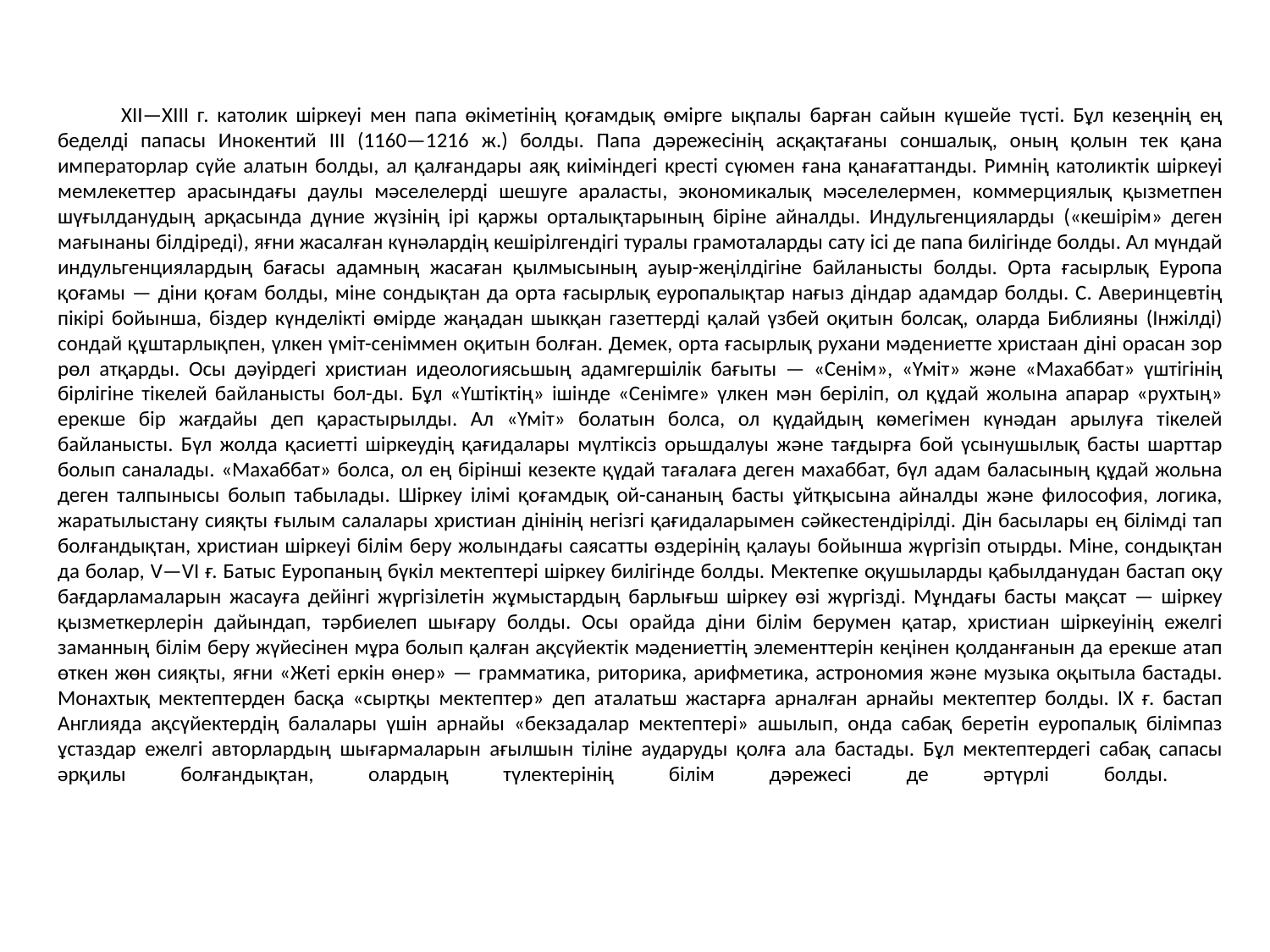

# XII—XIII г. католик шіркеуі мен папа өкіметінің қоғамдық өмірге ықпалы барған сайын күшейе түсті. Бұл кезеңнің ең беделді папасы Инокентий III (1160—1216 ж.) болды. Папа дәрежесінің асқақтағаны соншалық, оның қолын тек қана императорлар сүйе алатын болды, ал қалғандары аяқ киіміндегі кресті сүюмен ғана қанағаттанды. Римнің католиктік шіркеуі мемлекеттер арасындағы даулы мәселелерді шешуге араласты, экономикалық мәселелермен, коммерциялық қызметпен шүғылданудың арқасында дүние жүзінің ірі қаржы орталықтарының біріне айналды. Индульгенцияларды («кешірім» деген мағынаны білдіреді), яғни жасалған күнәлардің кешірілгендігі туралы грамоталарды сату ісі де папа билігінде болды. Ал мүндай индульгенциялардың бағасы адамның жасаған қылмысының ауыр-жеңілдігіне байланысты болды. Орта ғасырлық Еуропа қоғамы — діни қоғам болды, міне сондықтан да орта ғасырлық еуропалықтар нағыз діндар адамдар болды. С. Аверинцевтің пікірі бойынша, біздер күнделікті өмірде жаңадан шыкқан газеттерді қалай үзбей оқитын болсақ, оларда Библияны (Інжілді) сондай құштарлықпен, үлкен үміт-сеніммен оқитын болған. Демек, орта ғасырлық рухани мәдениетте христаан діні орасан зор рөл атқарды. Осы дәуірдегі христиан идеологиясьшың адамгершілік бағыты — «Сенім», «Үміт» және «Махаббат» үштігінің бірлігіне тікелей байланысты бол-ды. Бұл «Үштіктің» ішінде «Сенімге» үлкен мән беріліп, ол құдай жолына апарар «рухтың» ерекше бір жағдайы деп қарастырылды. Ал «Үміт» болатын болса, ол қүдайдың көмегімен күнәдан арылуға тікелей байланысты. Бүл жолда қасиетті шіркеудің қағидалары мүлтіксіз орьшдалуы және тағдырға бой үсынушылық басты шарттар болып саналады. «Махаббат» болса, ол ең бірінші кезекте қүдай тағалаға деген махаббат, бүл адам баласының құдай жольна деген талпынысы болып табылады. Шіркеу ілімі қоғамдық ой-сананың басты ұйтқысына айналды және философия, логика, жаратылыстану сияқты ғылым салалары христиан дінінің негізгі қағидаларымен сәйкестендірілді. Дін басылары ең білімді тап болғандықтан, христиан шіркеуі білім беру жолындағы саясатты өздерінің қалауы бойынша жүргізіп отырды. Міне, сондықтан да болар, V—VI ғ. Батыс Еуропаның бүкіл мектептері шіркеу билігінде болды. Мектепке оқушыларды қабылданудан бастап оқу бағдарламаларын жасауға дейінгі жүргізілетін жұмыстардың барлығьш шіркеу өзі жүргізді. Мұндағы басты мақсат — шіркеу қызметкерлерін дайындап, тәрбиелеп шығару болды. Осы орайда діни білім берумен қатар, христиан шіркеуінің ежелгі заманның білім беру жүйесінен мұра болып қалған ақсүйектік мәдениеттің элементтерін кеңінен қолданғанын да ерекше атап өткен жөн сияқты, яғни «Жеті еркін өнер» — грамматика, риторика, арифметика, астрономия және музыка оқытыла бастады. Монахтық мектептерден басқа «сыртқы мектептер» деп аталатьш жастарға арналған арнайы мектептер болды. IX ғ. бастап Англияда ақсүйектердің балалары үшін арнайы «бекзадалар мектептері» ашылып, онда сабақ беретін еуропалық білімпаз ұстаздар ежелгі авторлардың шығармаларын ағылшын тіліне аударуды қолға ала бастады. Бұл мектептердегі сабақ сапасы әрқилы болғандықтан, олардың түлектерінің білім дәрежесі де әртүрлі болды.